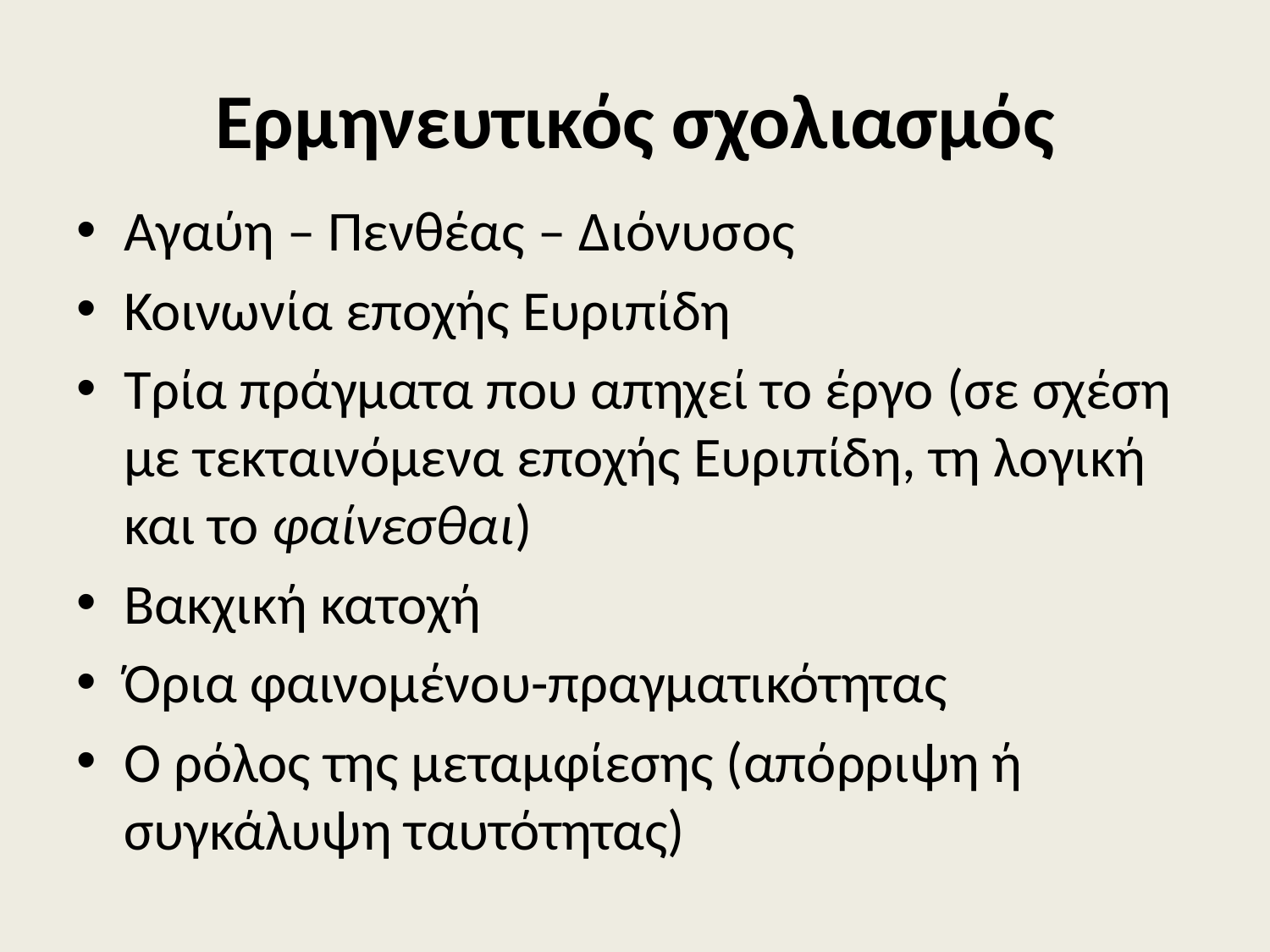

# Ερμηνευτικός σχολιασμός
Αγαύη – Πενθέας – Διόνυσος
Κοινωνία εποχής Ευριπίδη
Τρία πράγματα που απηχεί το έργο (σε σχέση με τεκταινόμενα εποχής Ευριπίδη, τη λογική και το φαίνεσθαι)
Βακχική κατοχή
Όρια φαινομένου-πραγματικότητας
Ο ρόλος της μεταμφίεσης (απόρριψη ή συγκάλυψη ταυτότητας)